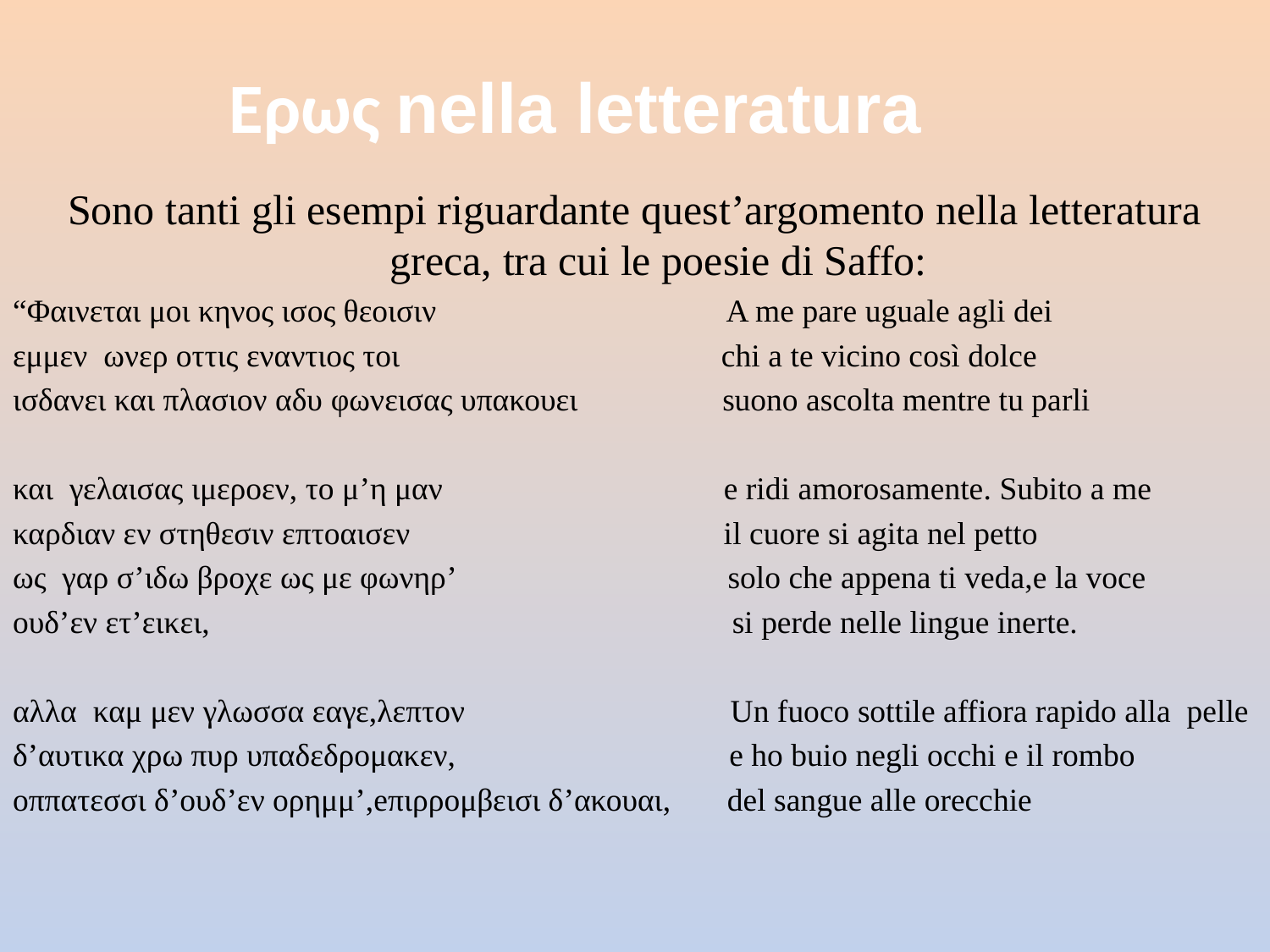

# Ερως nella letteratura
Sono tanti gli esempi riguardante quest’argomento nella letteratura greca, tra cui le poesie di Saffo:
“Φαινεται μοι κηνος ισος θεοισιν                                    A me pare uguale agli dei
εμμεν  ωνερ οττις εναντιος τοι                                        chi a te vicino così dolce
ισδανει και πλασιον αδυ φωνεισας υπακουει                  suono ascolta mentre tu parli

και  γελαισας ιμεροεν, το μ’η μαν                                   e ridi amorosamente. Subito a me
καρδιαν εν στηθεσιν επτοαισεν                                       il cuore si agita nel petto
ως  γαρ σ’ιδω βροχε ως με φωνηρ’                                  solo che appena ti veda,e la voce
ουδ’εν ετ’εικει,                                                                 si perde nelle lingue inerte.

αλλα  καμ μεν γλωσσα εαγε,λεπτον                                 Un fuoco sottile affiora rapido alla  pelle
δ’αυτικα χρω πυρ υπαδεδρομακεν,                                  e ho buio negli occhi e il rombo
οππατεσσι δ’ουδ’εν ορημμ’,eπιρρομβεισι δ’ακουαι,       del sangue alle orecchie